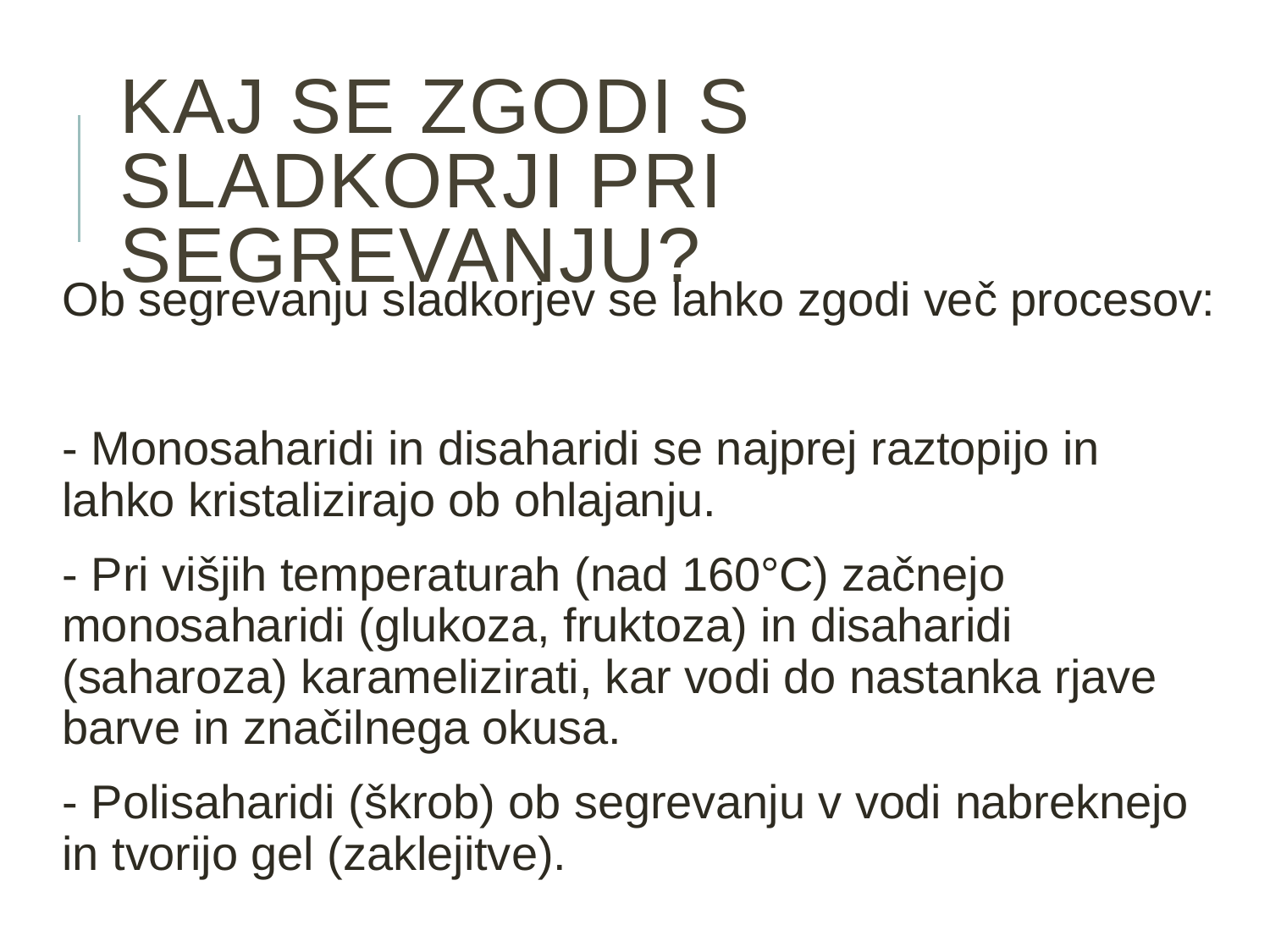

# Kaj se zgodi s sladkorji pri segrevanju?
Ob segrevanju sladkorjev se lahko zgodi več procesov:

- Monosaharidi in disaharidi se najprej raztopijo in lahko kristalizirajo ob ohlajanju.
- Pri višjih temperaturah (nad 160°C) začnejo monosaharidi (glukoza, fruktoza) in disaharidi (saharoza) karamelizirati, kar vodi do nastanka rjave barve in značilnega okusa.
- Polisaharidi (škrob) ob segrevanju v vodi nabreknejo in tvorijo gel (zaklejitve).